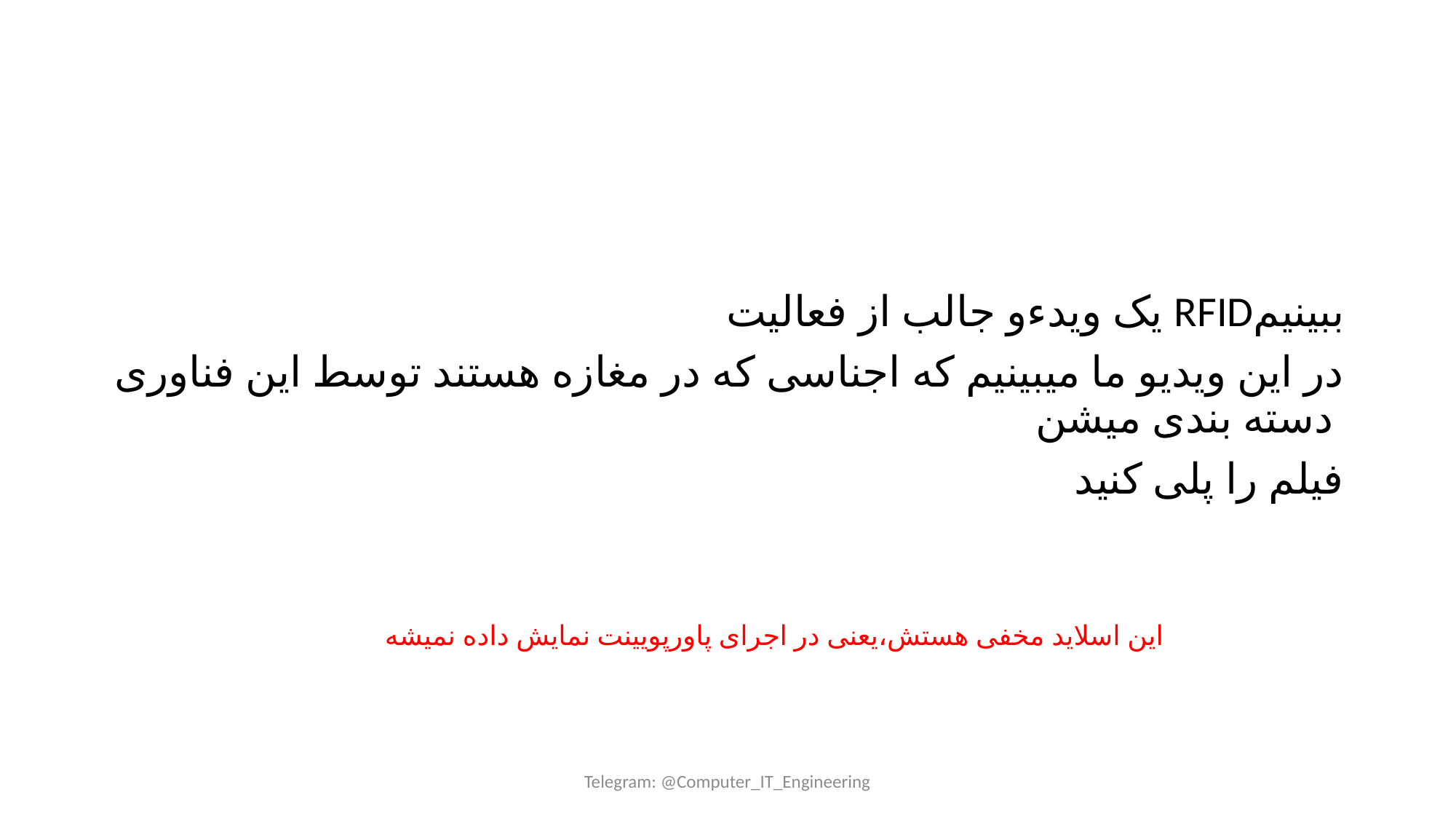

ببینیمRFID یک ویدءو جالب از فعالیت
در این ویدیو ما میبینیم که اجناسی که در مغازه هستند توسط این فناوری  دسته بندی میشن
فیلم را پلی کنید
این اسلاید مخفی هستش،یعنی در اجرای پاورپویینت نمایش داده نمیشه

Telegram: @Computer_IT_Engineering